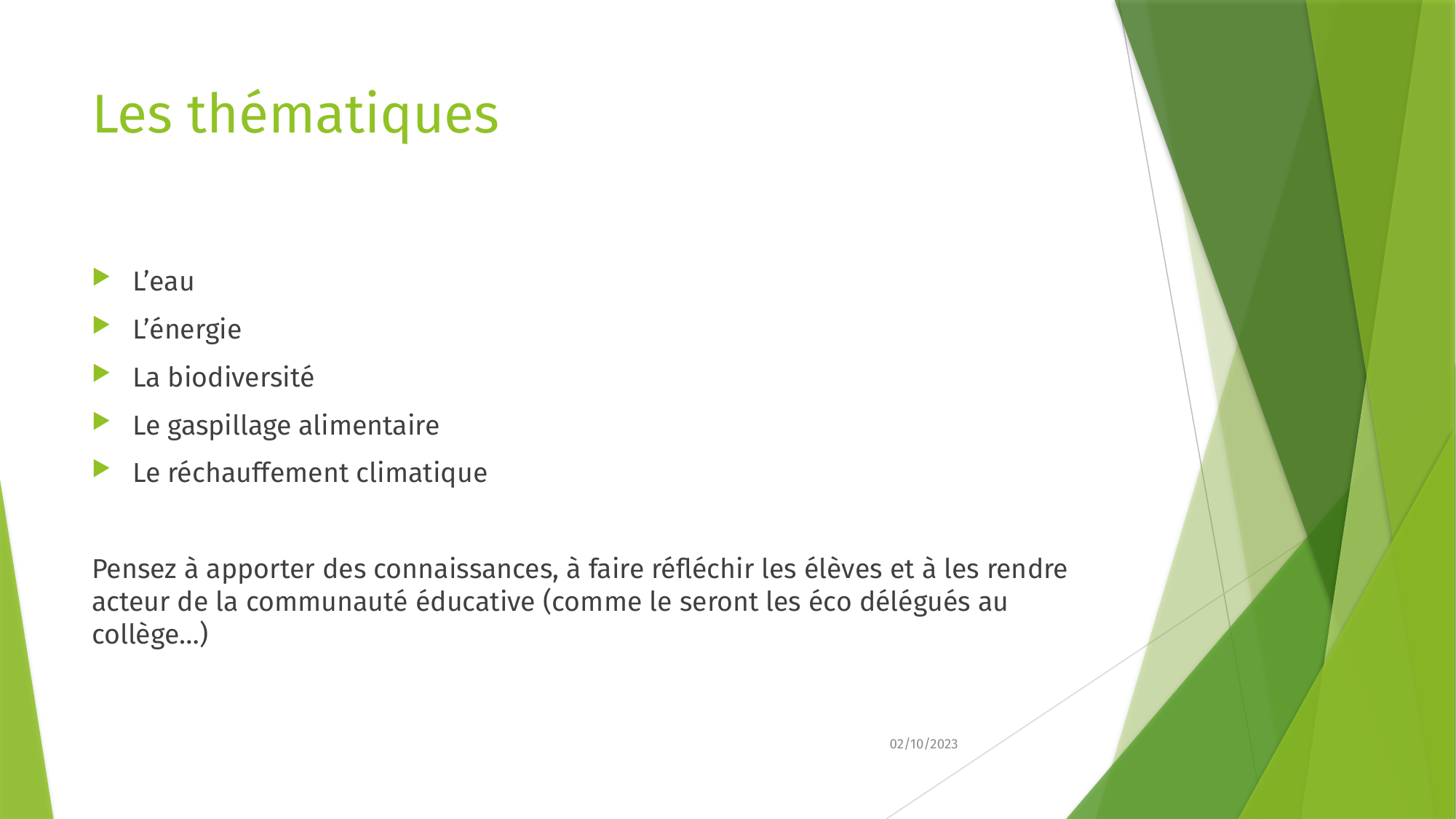

# Les thématiques
L’eau
L’énergie
La biodiversité
Le gaspillage alimentaire
Le réchauffement climatique

Pensez à apporter des connaissances, à faire réfléchir les élèves et à les rendre acteur de la communauté éducative (comme le seront les éco délégués au collège…)
02/10/2023